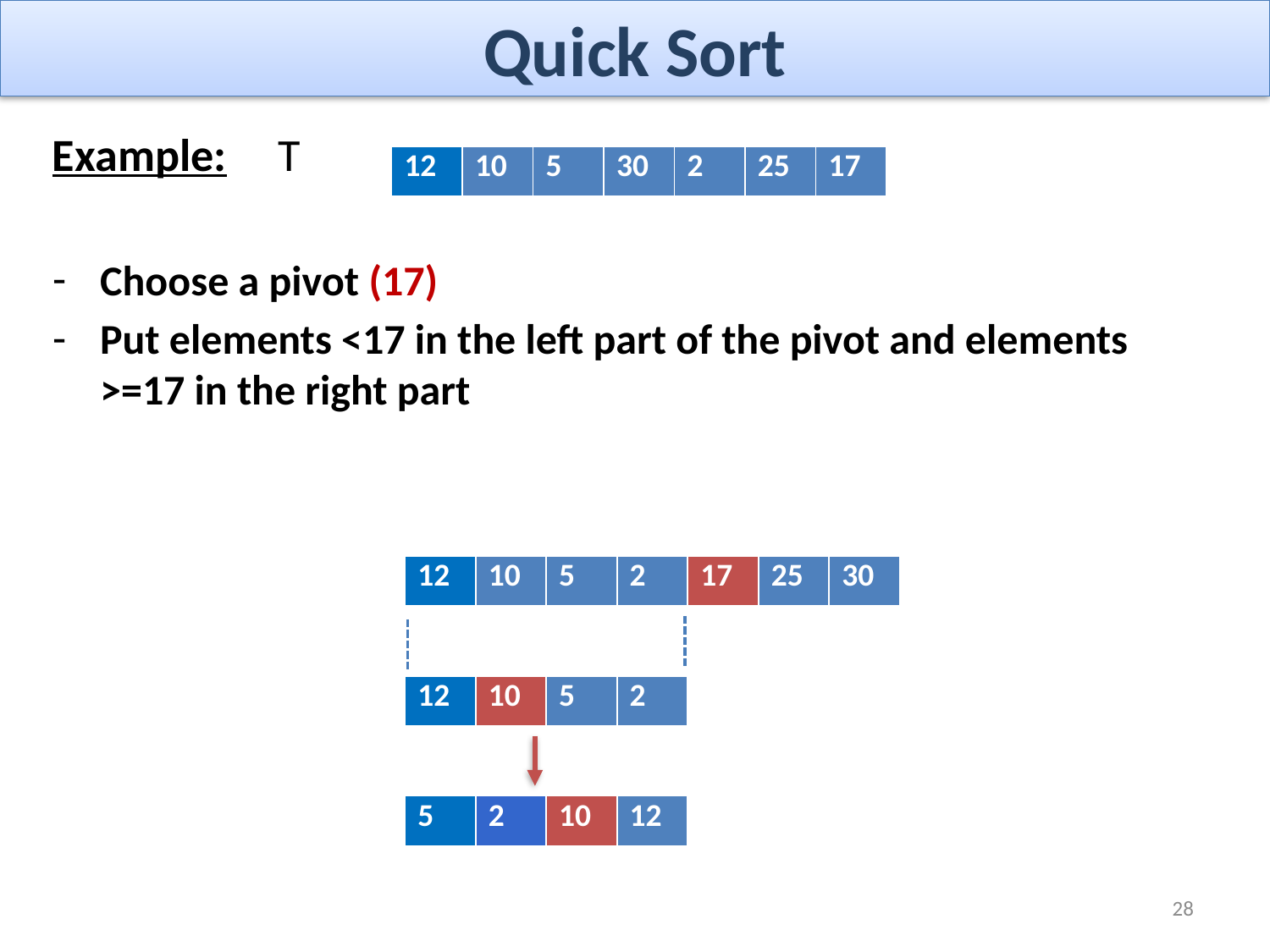

# Quick Sort
Example:     T

Choose a pivot (17)
Put elements <17 in the left part of the pivot and elements >=17 in the right part

| 12 | 10 | 5 | 30 | 2 | 25 | 17 |
| --- | --- | --- | --- | --- | --- | --- |
| 12 | 10 | 5 | 2 | 17 | 25 | 30 |
| --- | --- | --- | --- | --- | --- | --- |
| 12 | 10 | 5 | 2 |  | 25 | 30 |
| --- | --- | --- | --- | --- | --- | --- |
| 5 | 2 | 10 | 12 |  | 25 | 30 |
| --- | --- | --- | --- | --- | --- | --- |
28